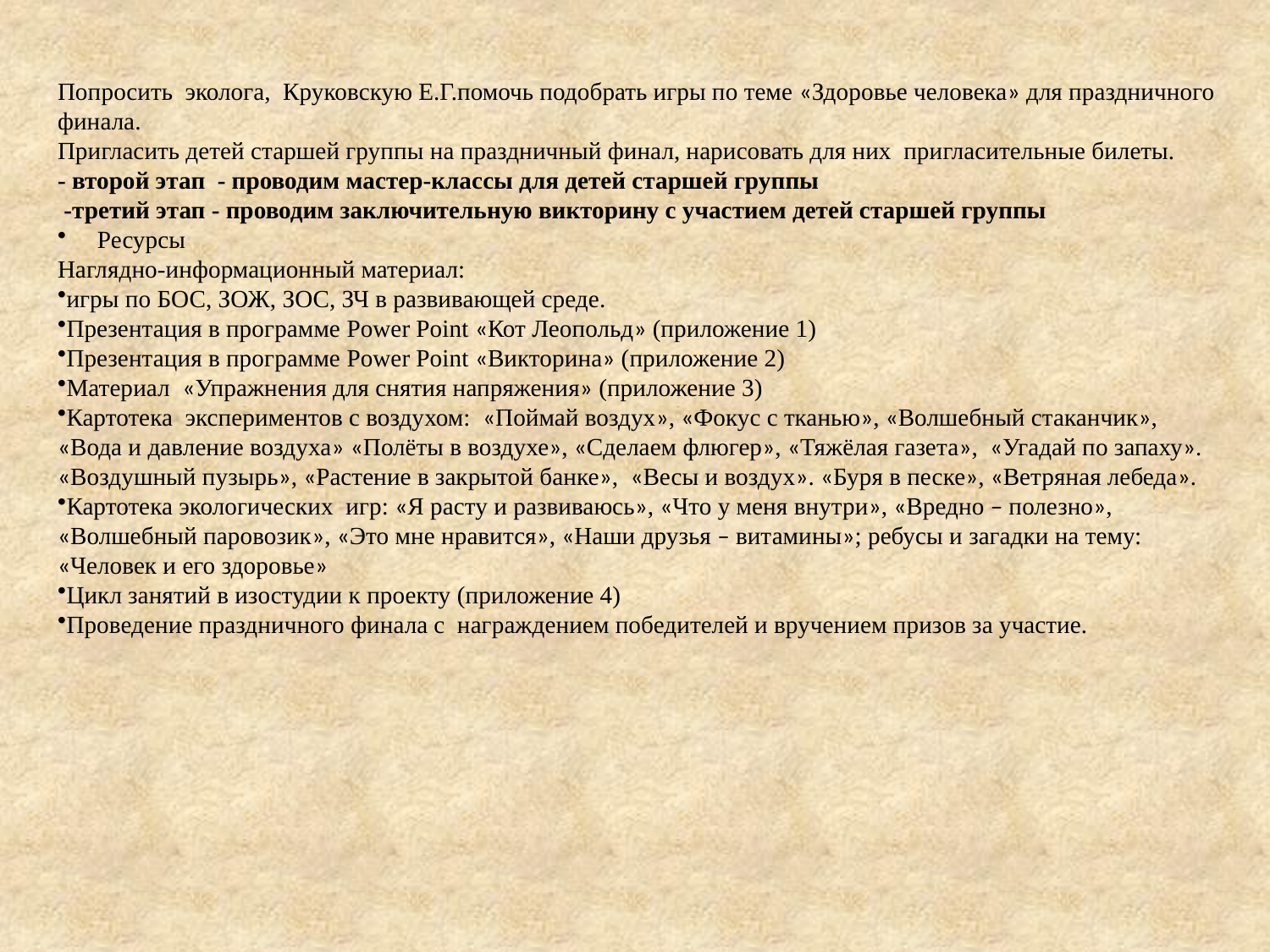

Попросить  эколога,  Круковскую Е.Г.помочь подобрать игры по теме «Здоровье человека» для праздничного финала.
Пригласить детей старшей группы на праздничный финал, нарисовать для них  пригласительные билеты.
- второй этап  - проводим мастер-классы для детей старшей группы
 -третий этап - проводим заключительную викторину с участием детей старшей группы
     Ресурсы
Наглядно-информационный материал:
игры по БОС, ЗОЖ, ЗОС, ЗЧ в развивающей среде.
Презентация в программе Power Point «Кот Леопольд» (приложение 1)
Презентация в программе Power Point «Викторина» (приложение 2)
Материал  «Упражнения для снятия напряжения» (приложение 3)
Картотека  экспериментов с воздухом:  «Поймай воздух», «Фокус с тканью», «Волшебный стаканчик», «Вода и давление воздуха» «Полёты в воздухе», «Сделаем флюгер», «Тяжёлая газета»,  «Угадай по запаху». «Воздушный пузырь», «Растение в закрытой банке»,  «Весы и воздух». «Буря в песке», «Ветряная лебеда».
Картотека экологических  игр: «Я расту и развиваюсь», «Что у меня внутри», «Вредно – полезно», «Волшебный паровозик», «Это мне нравится», «Наши друзья – витамины»; ребусы и загадки на тему: «Человек и его здоровье»
Цикл занятий в изостудии к проекту (приложение 4)
Проведение праздничного финала с  награждением победителей и вручением призов за участие.